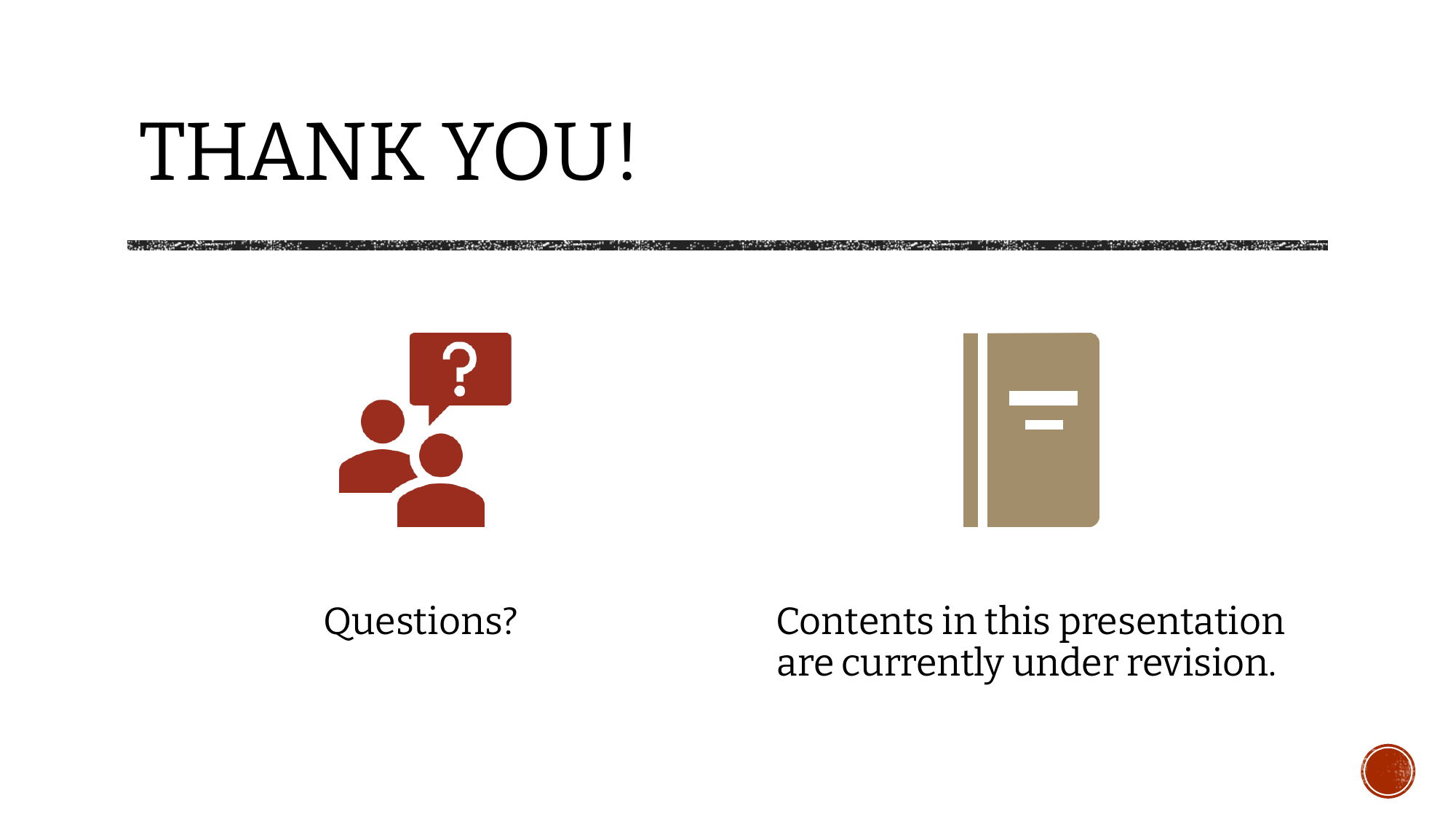

# Thank you!

Questions?
Contents in this presentation are currently under revision.